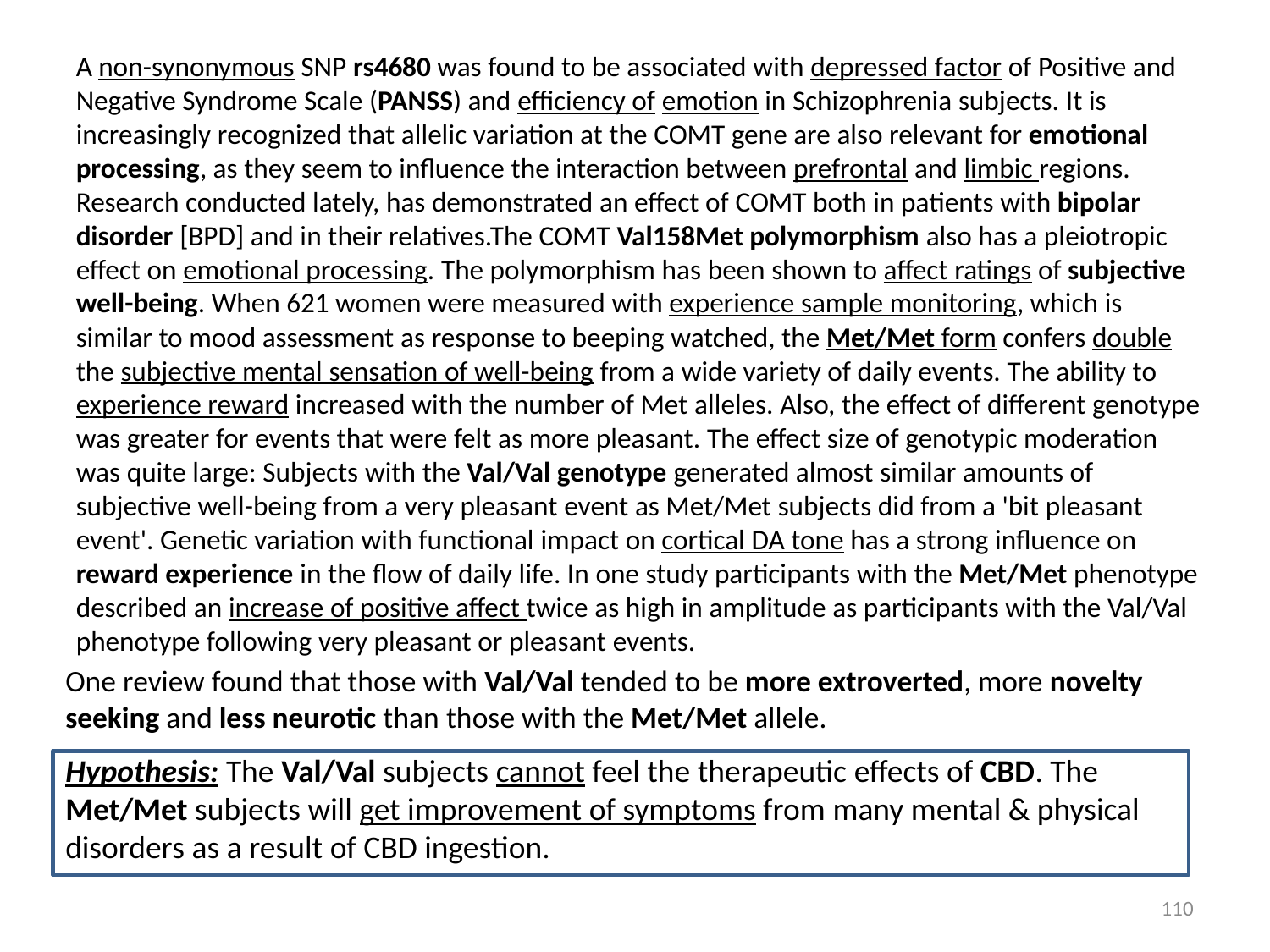

A non-synonymous SNP rs4680 was found to be associated with depressed factor of Positive and Negative Syndrome Scale (PANSS) and efficiency of emotion in Schizophrenia subjects. It is increasingly recognized that allelic variation at the COMT gene are also relevant for emotional processing, as they seem to influence the interaction between prefrontal and limbic regions. Research conducted lately, has demonstrated an effect of COMT both in patients with bipolar disorder [BPD] and in their relatives.The COMT Val158Met polymorphism also has a pleiotropic effect on emotional processing. The polymorphism has been shown to affect ratings of subjective well-being. When 621 women were measured with experience sample monitoring, which is similar to mood assessment as response to beeping watched, the Met/Met form confers double the subjective mental sensation of well-being from a wide variety of daily events. The ability to experience reward increased with the number of Met alleles. Also, the effect of different genotype was greater for events that were felt as more pleasant. The effect size of genotypic moderation was quite large: Subjects with the Val/Val genotype generated almost similar amounts of subjective well-being from a very pleasant event as Met/Met subjects did from a 'bit pleasant event'. Genetic variation with functional impact on cortical DA tone has a strong influence on reward experience in the flow of daily life. In one study participants with the Met/Met phenotype described an increase of positive affect twice as high in amplitude as participants with the Val/Val phenotype following very pleasant or pleasant events.
One review found that those with Val/Val tended to be more extroverted, more novelty seeking and less neurotic than those with the Met/Met allele.

Hypothesis: The Val/Val subjects cannot feel the therapeutic effects of CBD. The Met/Met subjects will get improvement of symptoms from many mental & physical disorders as a result of CBD ingestion.

110